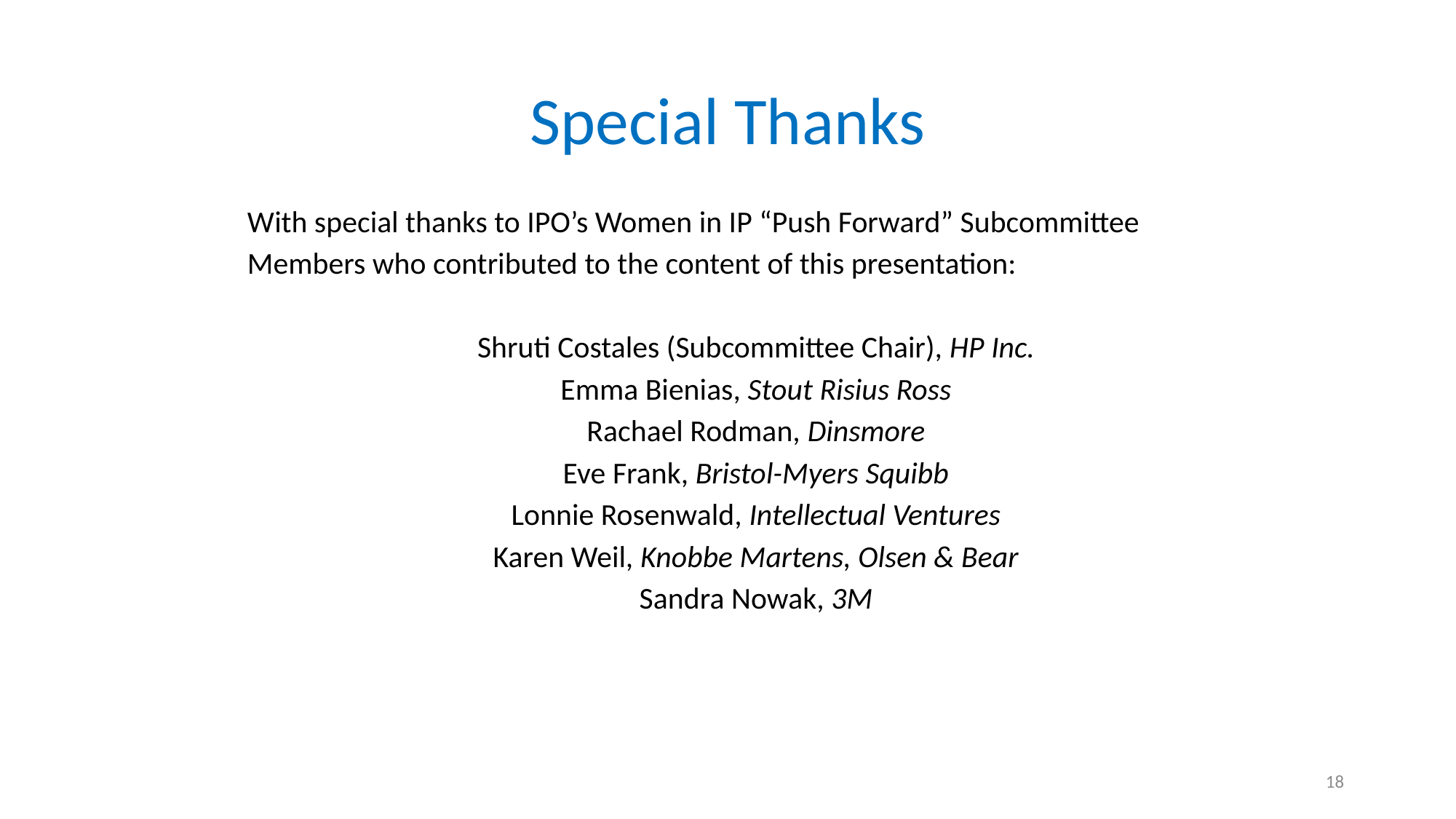

# Special Thanks
With special thanks to IPO’s Women in IP “Push Forward” Subcommittee Members who contributed to the content of this presentation:

Shruti Costales (Subcommittee Chair), HP Inc.
Emma Bienias, Stout Risius Ross
Rachael Rodman, Dinsmore
Eve Frank, Bristol-Myers Squibb
Lonnie Rosenwald, Intellectual Ventures
Karen Weil, Knobbe Martens, Olsen & Bear
Sandra Nowak, 3M
18